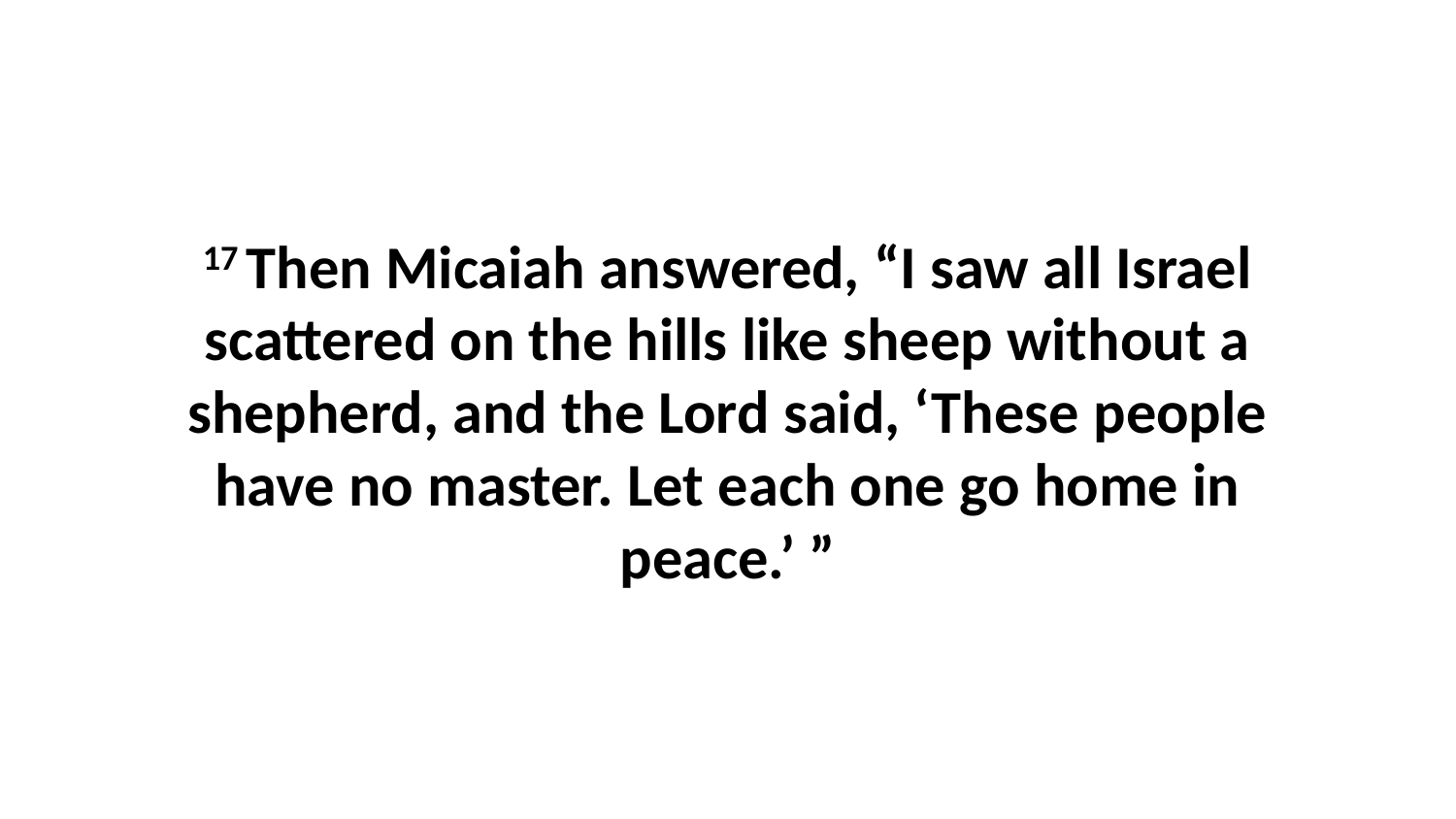

17 Then Micaiah answered, “I saw all Israel scattered on the hills like sheep without a shepherd, and the Lord said, ‘These people have no master. Let each one go home in peace.’ ”